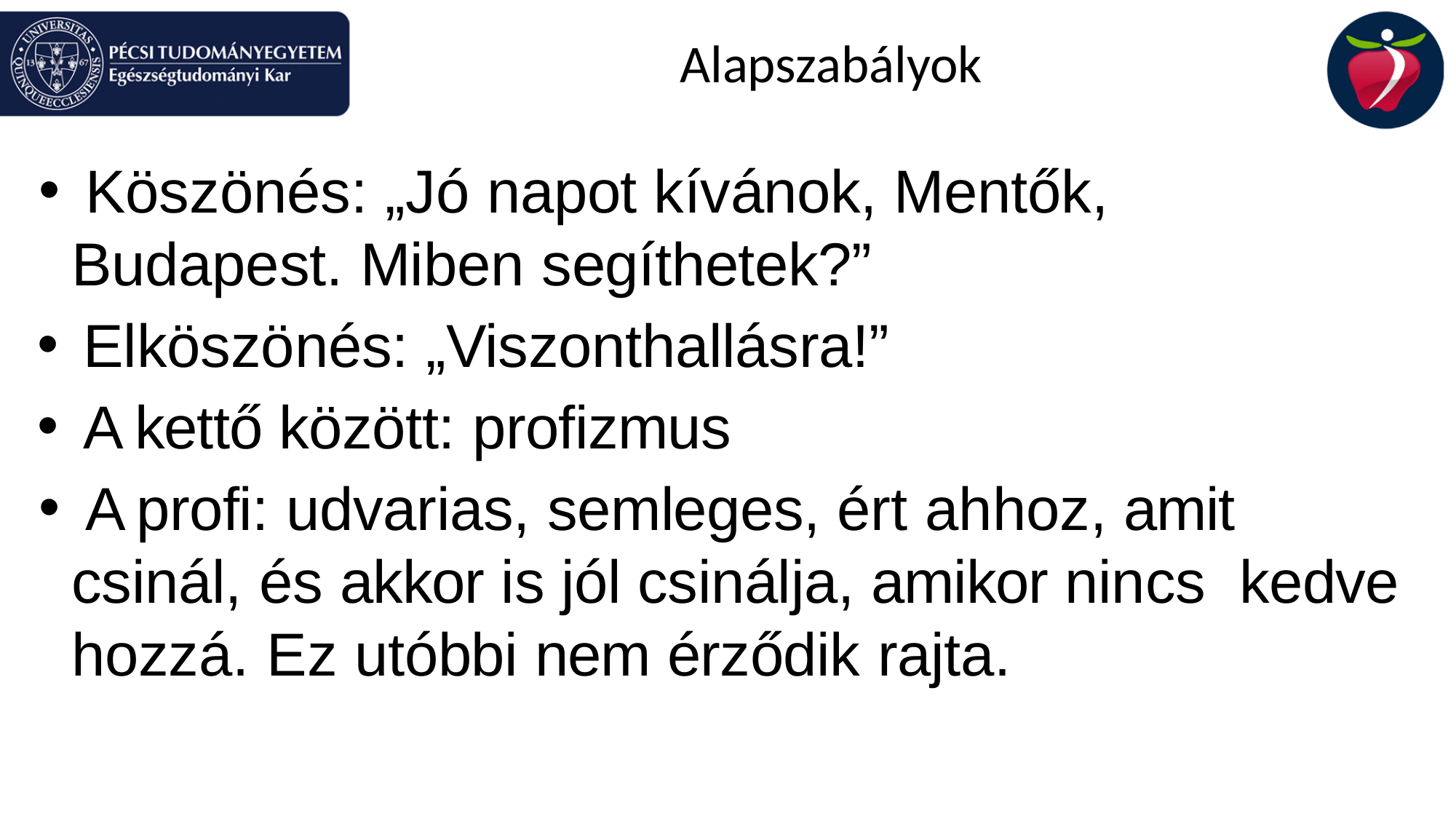

# Alapszabályok
 Köszönés: „Jó napot kívánok, Mentők,  Budapest. Miben segíthetek?”
  Elköszönés: „Viszonthallásra!”
  A kettő között: profizmus
 A profi: udvarias, semleges, ért ahhoz, amit  csinál, és akkor is jól csinálja, amikor nincs  kedve hozzá. Ez utóbbi nem érződik rajta.